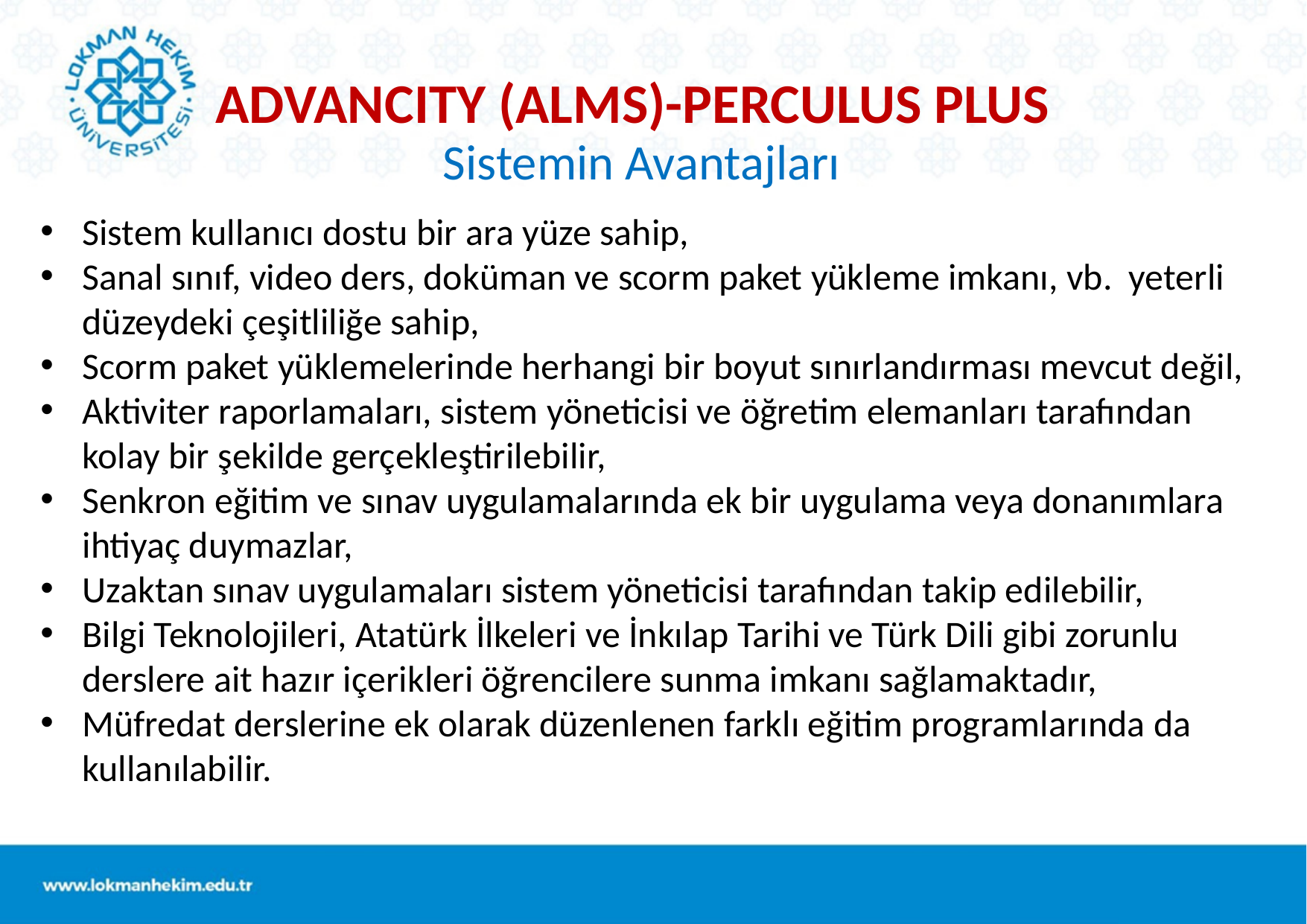

ADVANCITY (ALMS)-PERCULUS PLUS
Sistemin Avantajları

Sistem kullanıcı dostu bir ara yüze sahip,
Sanal sınıf, video ders, doküman ve scorm paket yükleme imkanı, vb.  yeterli düzeydeki çeşitliliğe sahip,
Scorm paket yüklemelerinde herhangi bir boyut sınırlandırması mevcut değil,
Aktiviter raporlamaları, sistem yöneticisi ve öğretim elemanları tarafından kolay bir şekilde gerçekleştirilebilir,
Senkron eğitim ve sınav uygulamalarında ek bir uygulama veya donanımlara ihtiyaç duymazlar,
Uzaktan sınav uygulamaları sistem yöneticisi tarafından takip edilebilir,
Bilgi Teknolojileri, Atatürk İlkeleri ve İnkılap Tarihi ve Türk Dili gibi zorunlu derslere ait hazır içerikleri öğrencilere sunma imkanı sağlamaktadır,
Müfredat derslerine ek olarak düzenlenen farklı eğitim programlarında da kullanılabilir.